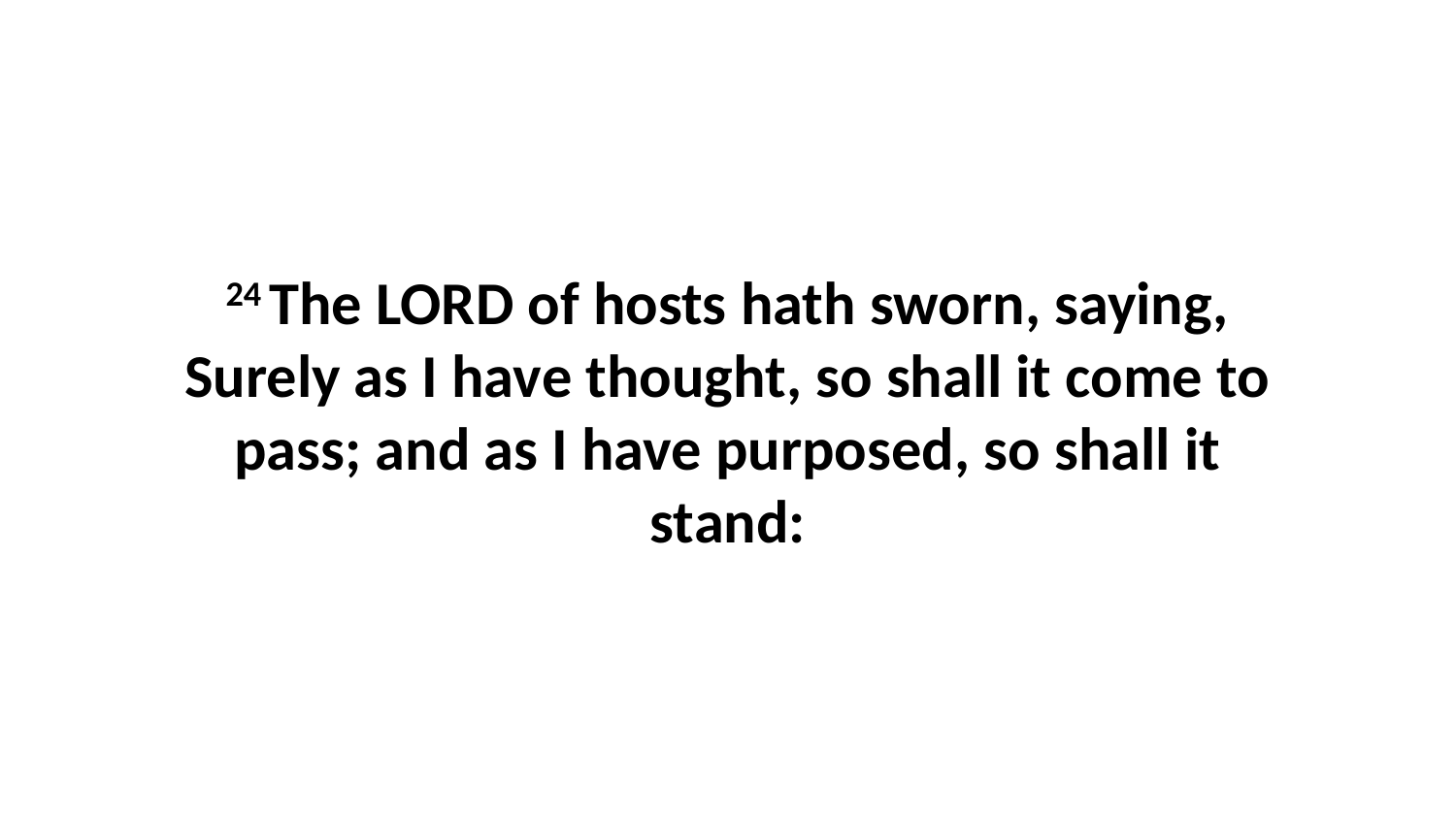

24 The LORD of hosts hath sworn, saying, Surely as I have thought, so shall it come to pass; and as I have purposed, so shall it stand: